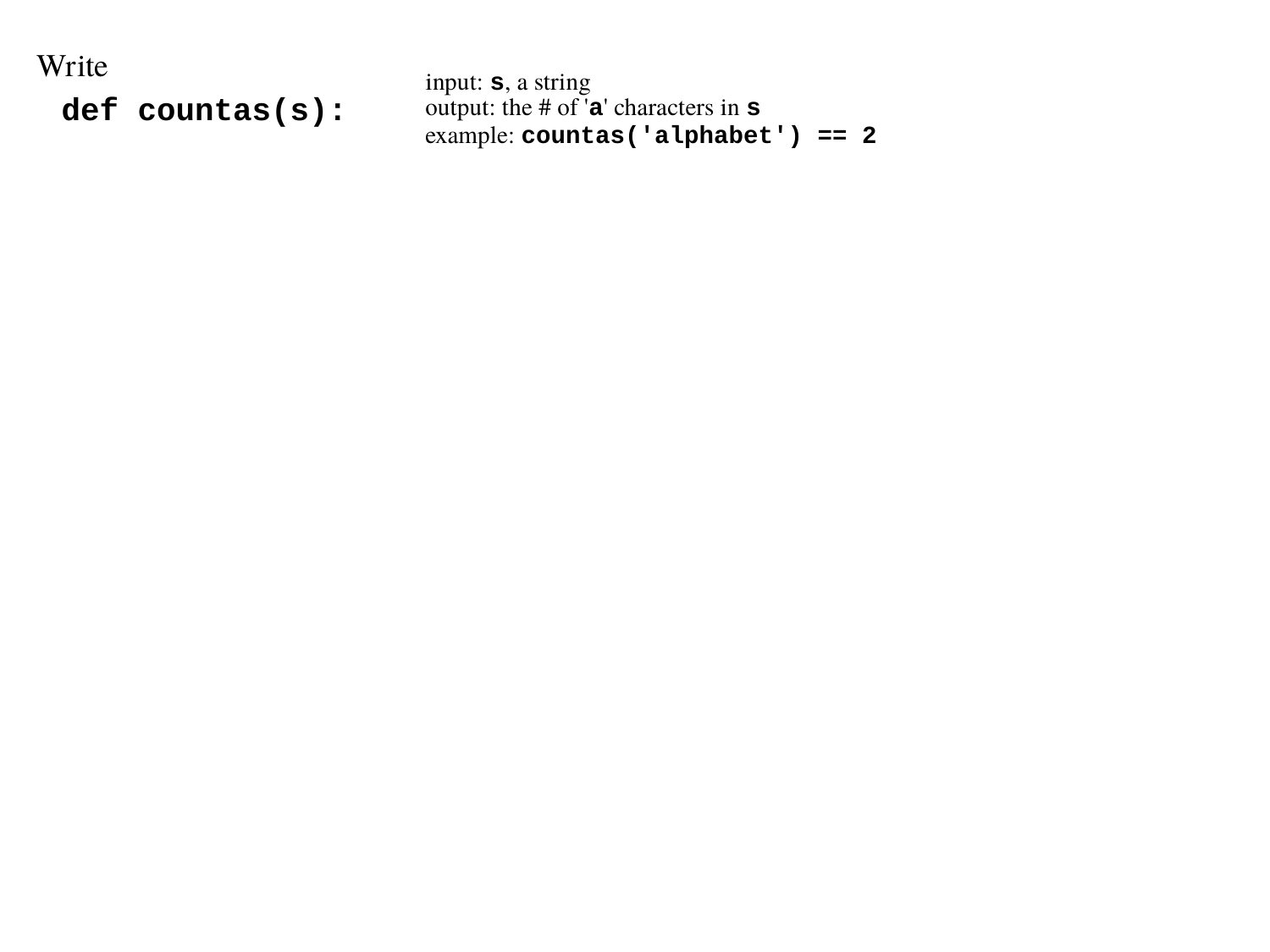

Write
input: s, a string
def countas(s):
output: the # of 'a' characters in s
example: countas('alphabet') == 2